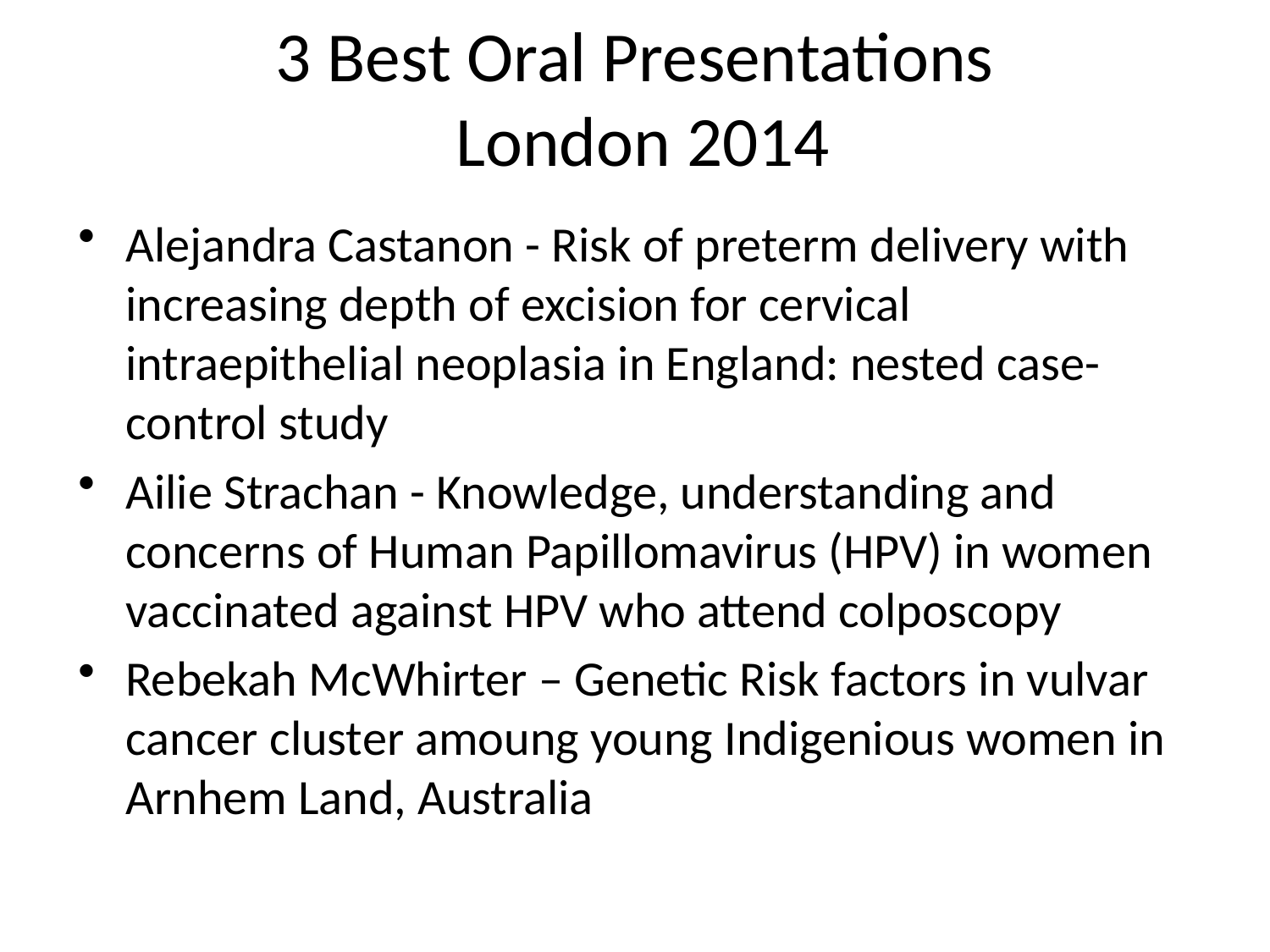

# 3 Best Oral Presentations London 2014
Alejandra Castanon - Risk of preterm delivery with increasing depth of excision for cervical intraepithelial neoplasia in England: nested case-control study
Ailie Strachan - Knowledge, understanding and concerns of Human Papillomavirus (HPV) in women vaccinated against HPV who attend colposcopy
Rebekah McWhirter – Genetic Risk factors in vulvar cancer cluster amoung young Indigenious women in Arnhem Land, Australia